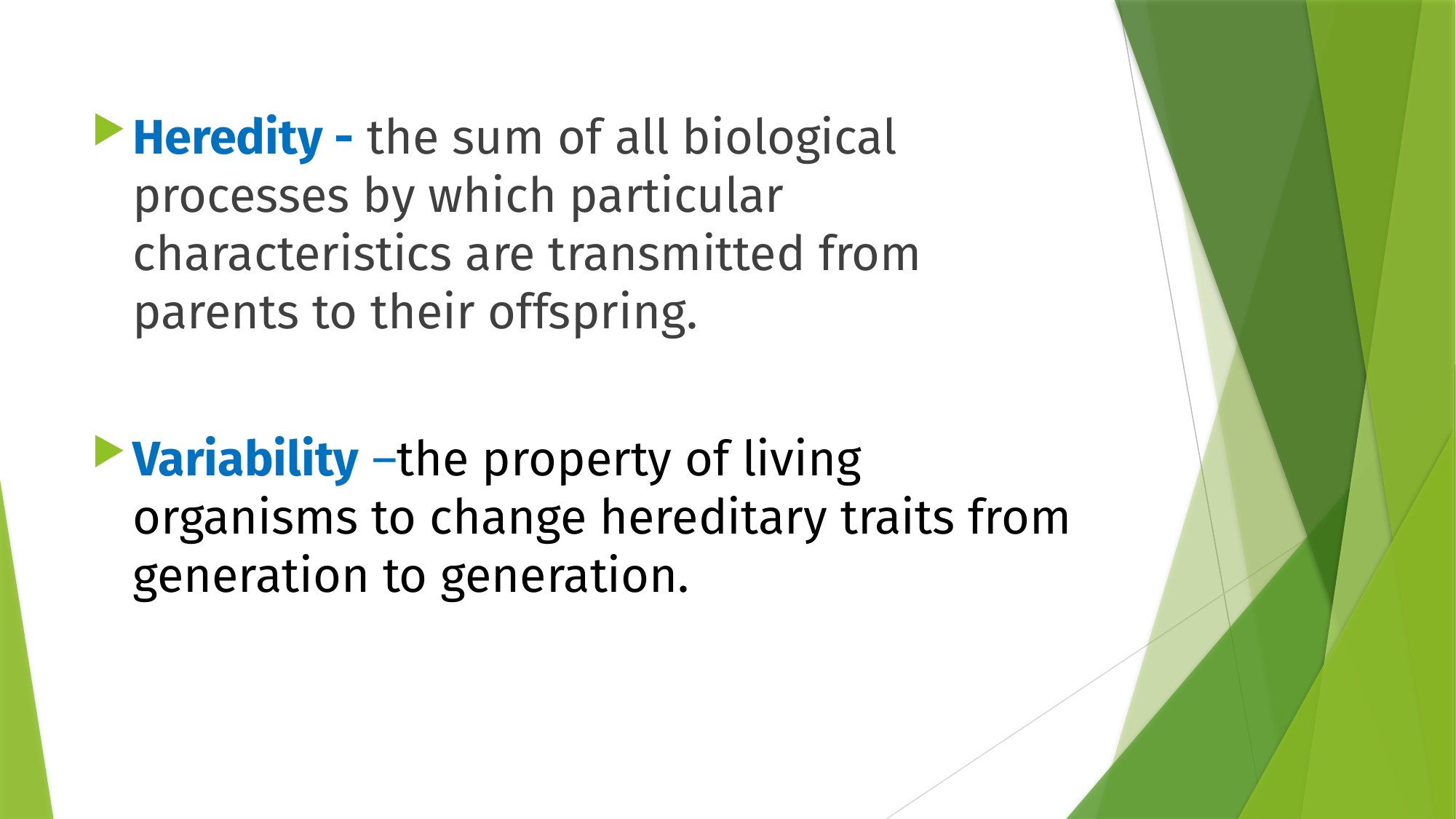

Heredity - the sum of all biological processes by which particular characteristics are transmitted from parents to their offspring.

Variability –the property of living organisms to change hereditary traits from generation to generation.